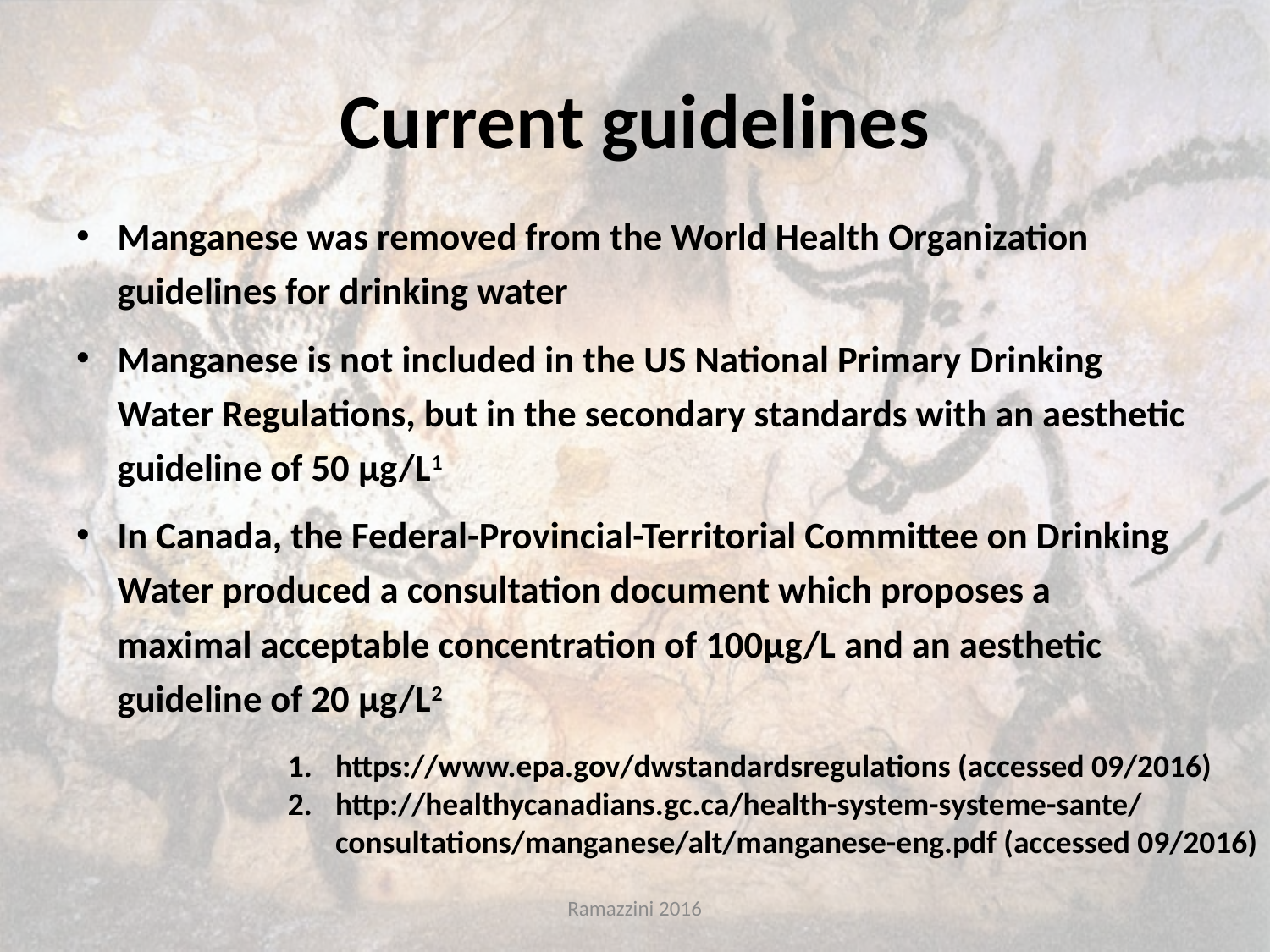

# Current guidelines
Manganese was removed from the World Health Organization guidelines for drinking water
Manganese is not included in the US National Primary Drinking Water Regulations, but in the secondary standards with an aesthetic guideline of 50 µg/L1
In Canada, the Federal-Provincial-Territorial Committee on Drinking Water produced a consultation document which proposes a maximal acceptable concentration of 100µg/L and an aesthetic guideline of 20 µg/L2
https://www.epa.gov/dwstandardsregulations (accessed 09/2016)
http://healthycanadians.gc.ca/health-system-systeme-sante/consultations/manganese/alt/manganese-eng.pdf (accessed 09/2016)

Ramazzini 2016